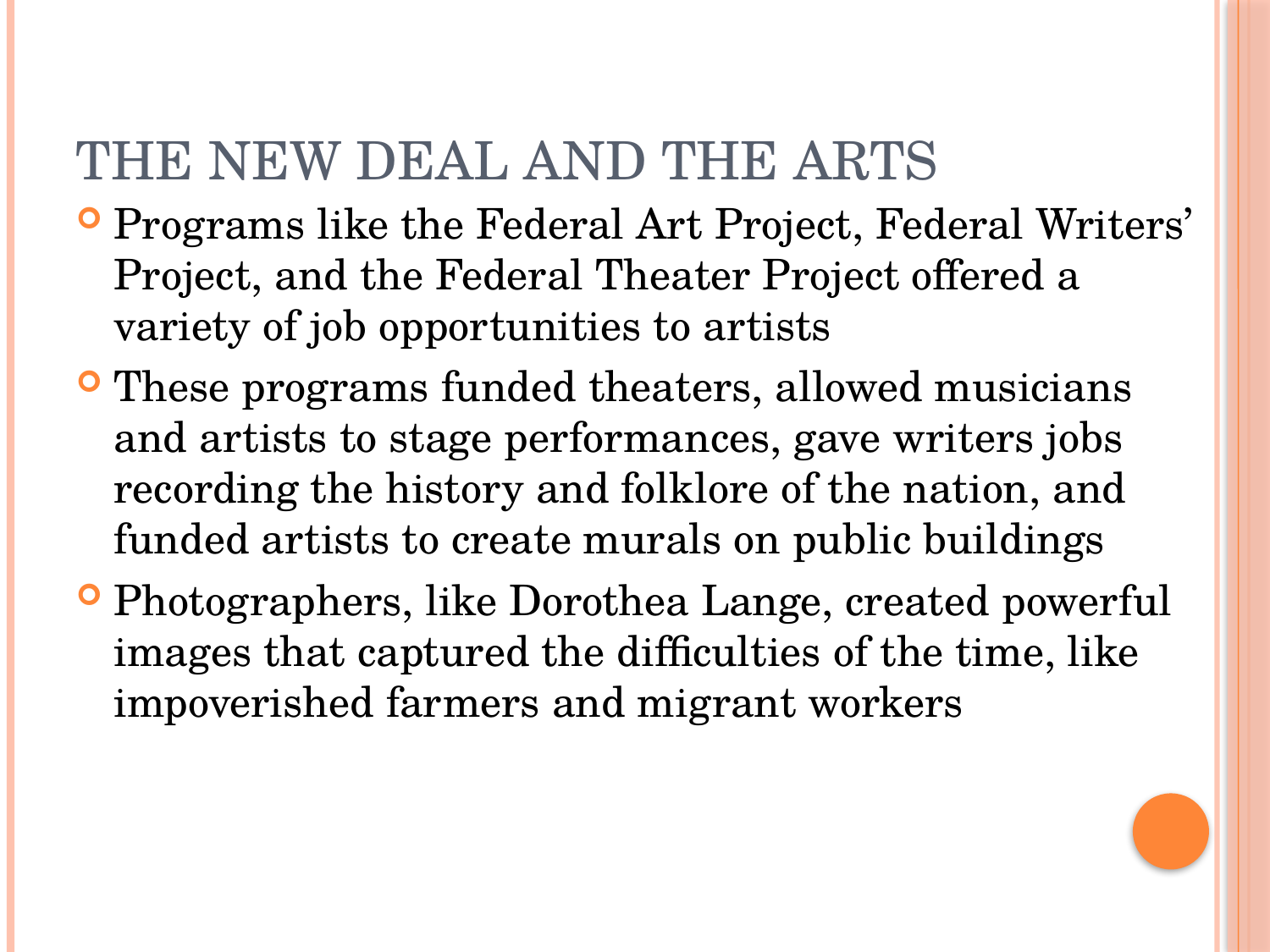

# The New Deal and the Arts
Programs like the Federal Art Project, Federal Writers’ Project, and the Federal Theater Project offered a variety of job opportunities to artists
These programs funded theaters, allowed musicians and artists to stage performances, gave writers jobs recording the history and folklore of the nation, and funded artists to create murals on public buildings
Photographers, like Dorothea Lange, created powerful images that captured the difficulties of the time, like impoverished farmers and migrant workers